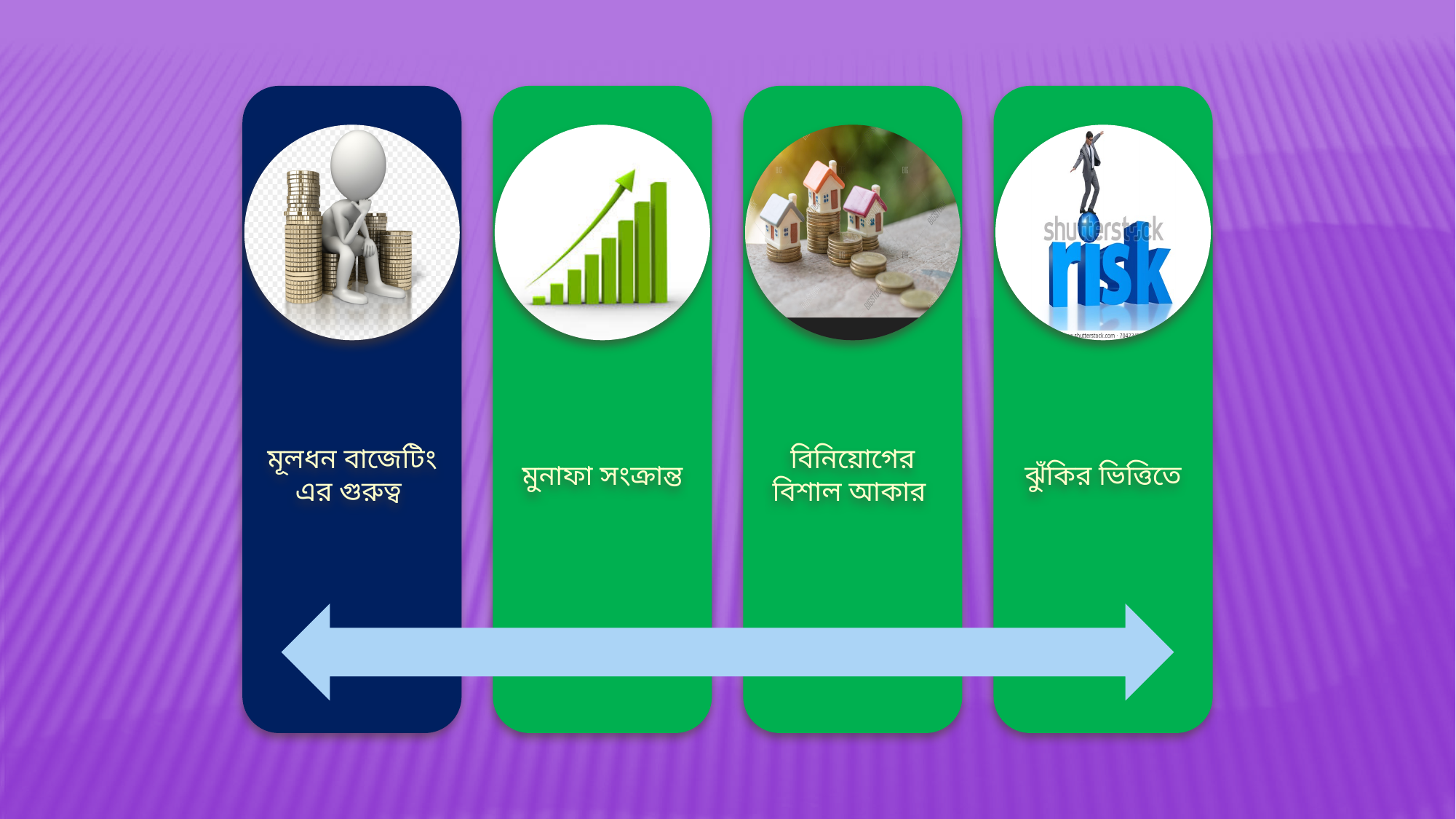

মুনাফা সংক্রান্ত
বিনিয়োগের বিশাল আকার
ঝুঁকির ভিত্তিতে
মূলধন বাজেটিং এর গুরুত্ব